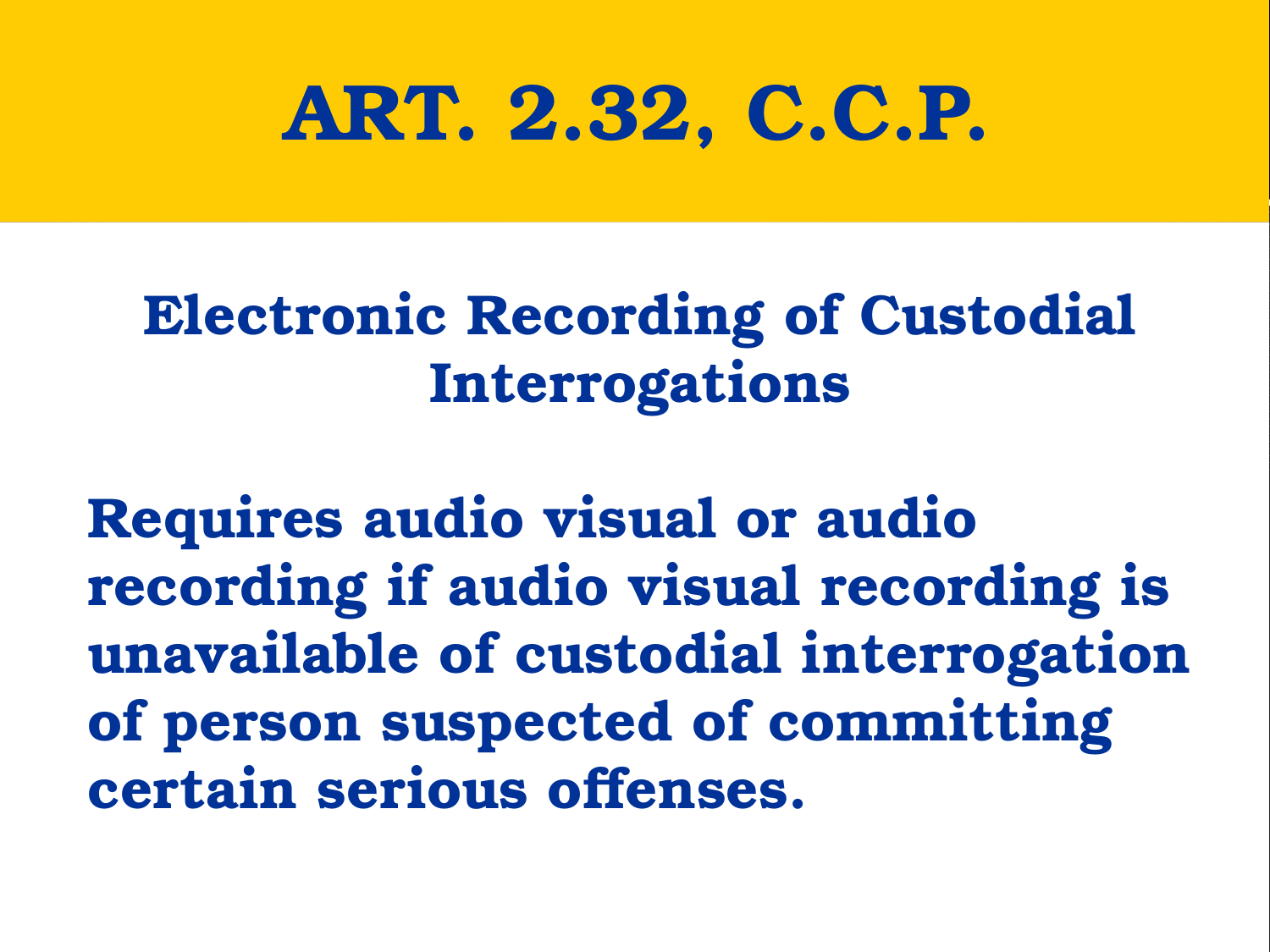

# ART. 2.32, C.C.P.
Electronic Recording of Custodial Interrogations

Requires audio visual or audio recording if audio visual recording is unavailable of custodial interrogation of person suspected of committing certain serious offenses.